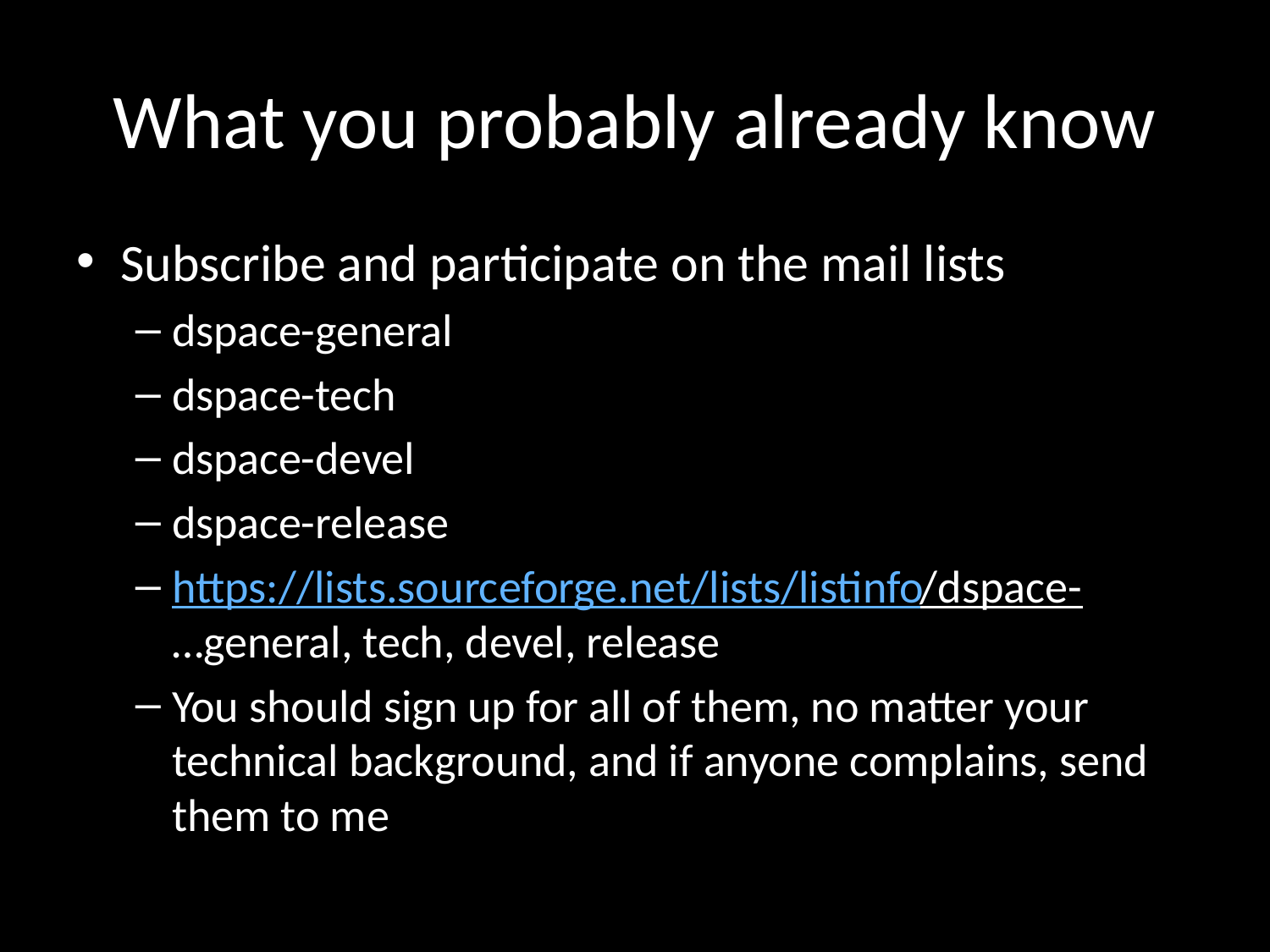

# What you probably already know
Subscribe and participate on the mail lists
dspace-general
dspace-tech
dspace-devel
dspace-release
https://lists.sourceforge.net/lists/listinfo/dspace-
…general, tech, devel, release
You should sign up for all of them, no matter your technical background, and if anyone complains, send them to me